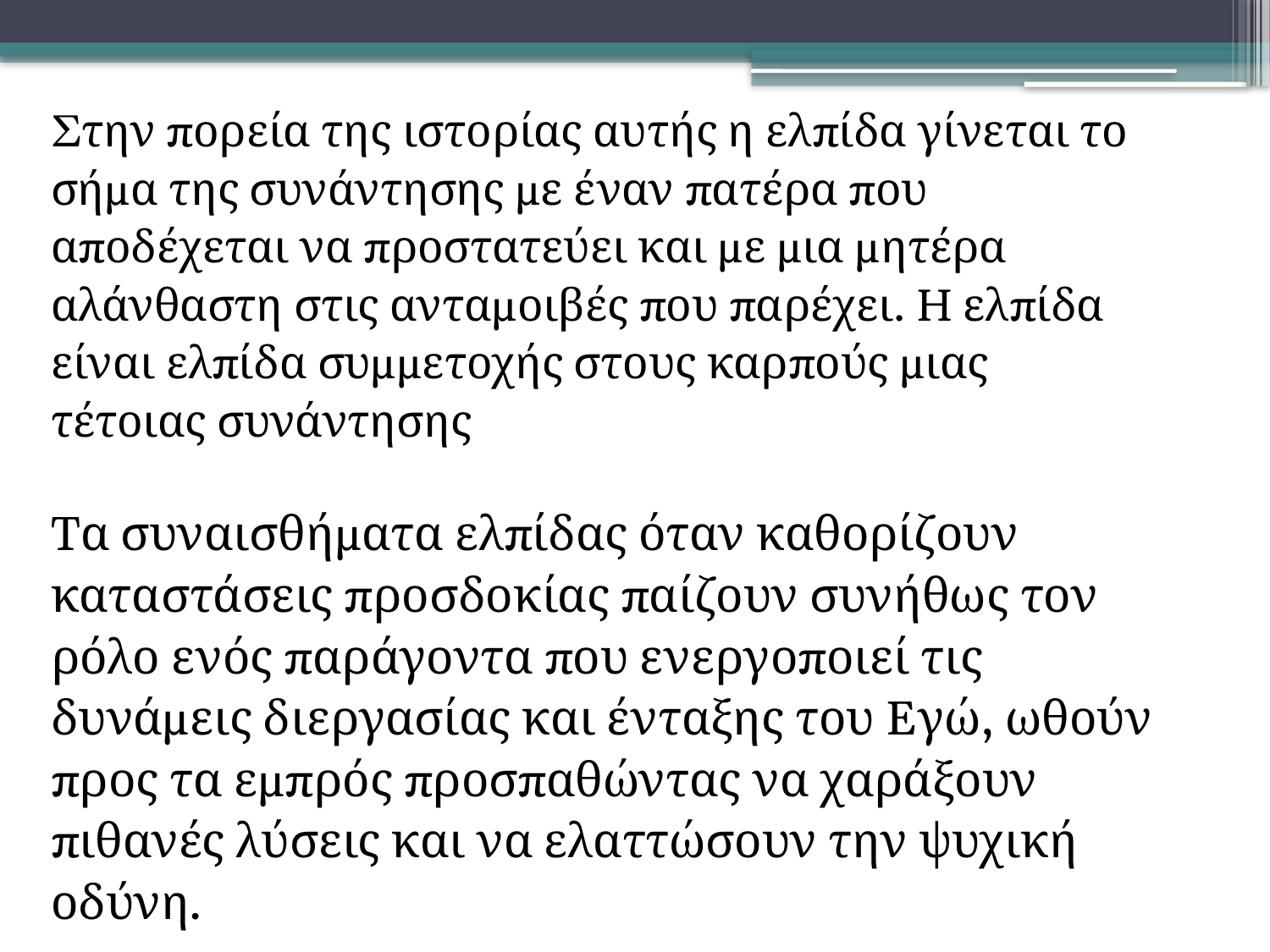

Στην πορεία της ιστορίας αυτής η ελπίδα γίνεται το
σήμα της συνάντησης με έναν πατέρα που
αποδέχεται να προστατεύει και με μια μητέρα
αλάνθαστη στις ανταμοιβές που παρέχει. Η ελπίδα
είναι ελπίδα συμμετοχής στους καρπούς μιας
τέτοιας συνάντησης

Τα συναισθήματα ελπίδας όταν καθορίζουν
καταστάσεις προσδοκίας παίζουν συνήθως τον
ρόλο ενός παράγοντα που ενεργοποιεί τις
δυνάμεις διεργασίας και ένταξης του Εγώ, ωθούν
προς τα εμπρός προσπαθώντας να χαράξουν
πιθανές λύσεις και να ελαττώσουν την ψυχική
οδύνη.